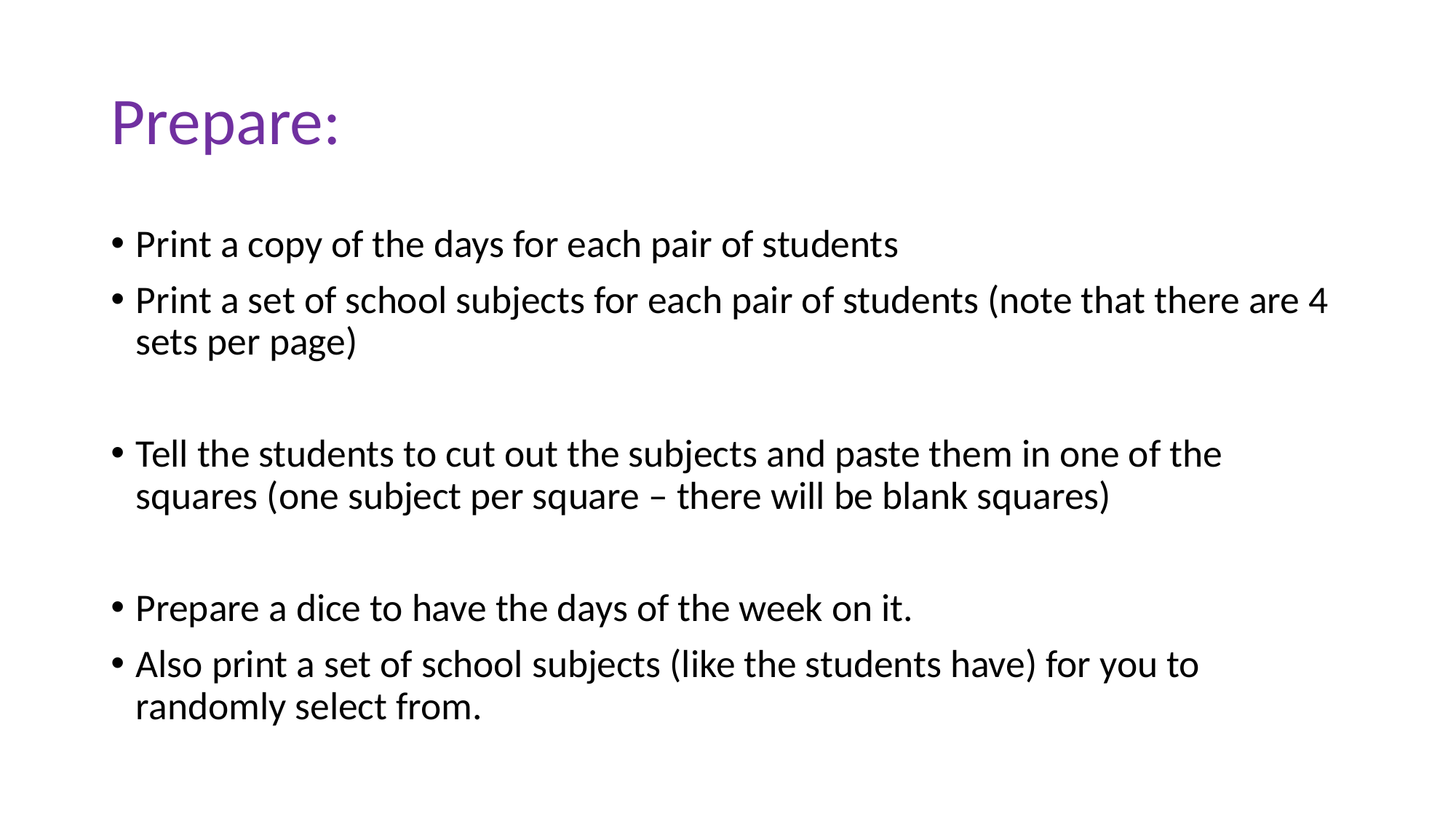

# Prepare:
Print a copy of the days for each pair of students
Print a set of school subjects for each pair of students (note that there are 4 sets per page)

Tell the students to cut out the subjects and paste them in one of the squares (one subject per square – there will be blank squares)

Prepare a dice to have the days of the week on it.
Also print a set of school subjects (like the students have) for you to randomly select from.